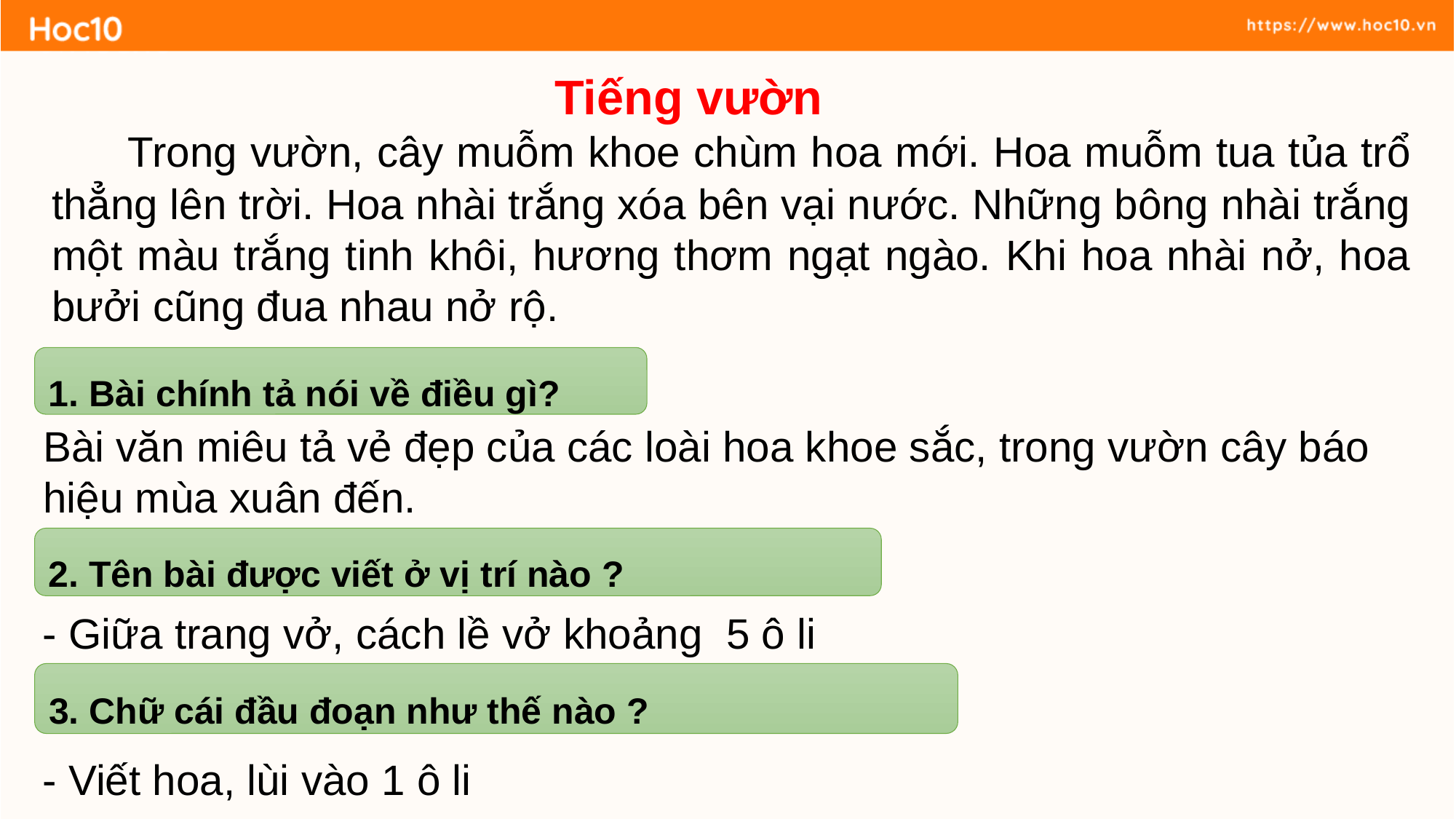

Tiếng vườn
     Trong vườn, cây muỗm khoe chùm hoa mới. Hoa muỗm tua tủa trổ thẳng lên trời. Hoa nhài trắng xóa bên vại nước. Những bông nhài trắng một màu trắng tinh khôi, hương thơm ngạt ngào. Khi hoa nhài nở, hoa bưởi cũng đua nhau nở rộ.
1. Bài chính tả nói về điều gì?
Bài văn miêu tả vẻ đẹp của các loài hoa khoe sắc, trong vườn cây báo hiệu mùa xuân đến.
2. Tên bài được viết ở vị trí nào ?
- Giữa trang vở, cách lề vở khoảng  5 ô li
3. Chữ cái đầu đoạn như thế nào ?
- Viết hoa, lùi vào 1 ô li